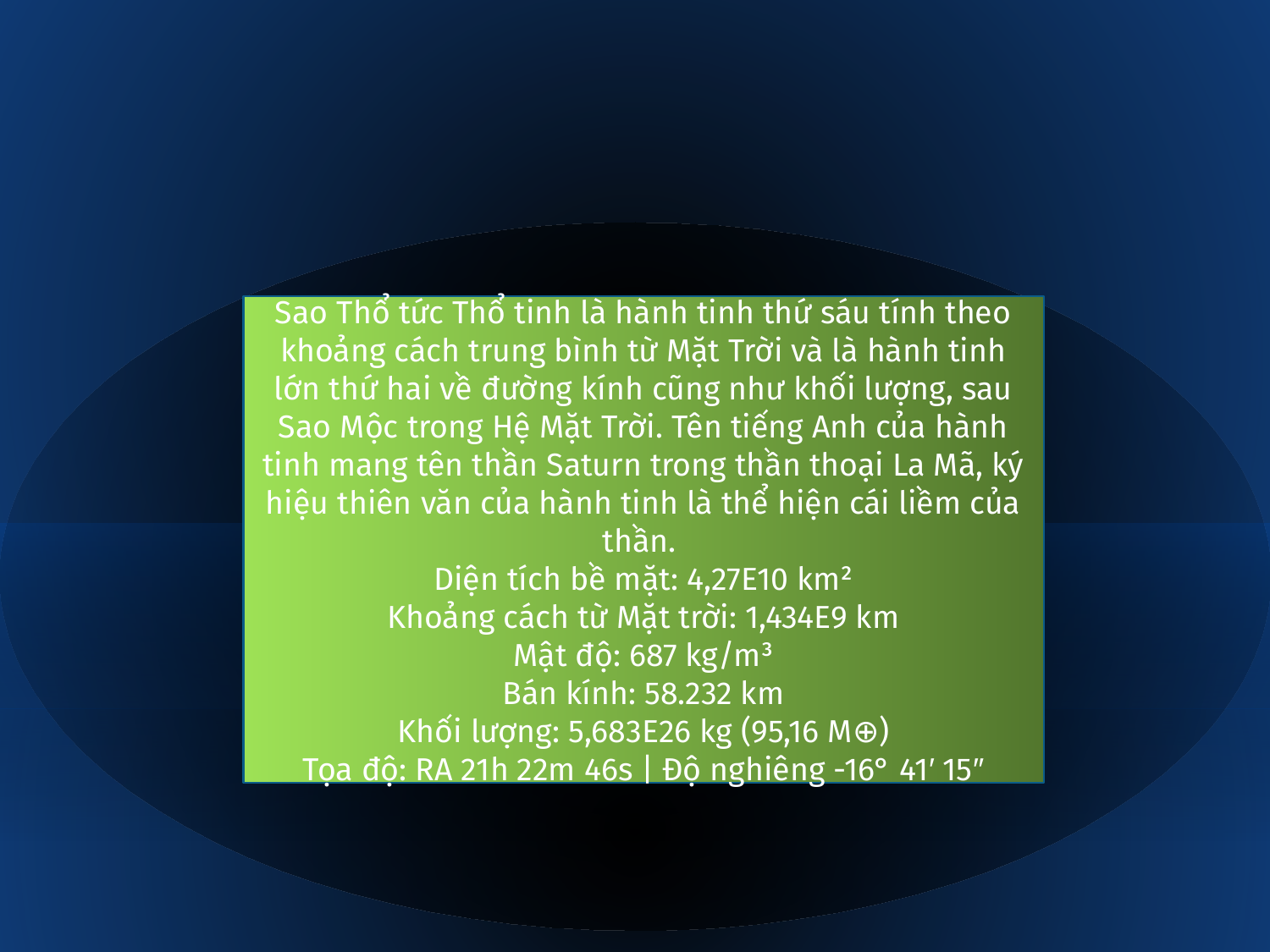

Sao Thổ tức Thổ tinh là hành tinh thứ sáu tính theo khoảng cách trung bình từ Mặt Trời và là hành tinh lớn thứ hai về đường kính cũng như khối lượng, sau Sao Mộc trong Hệ Mặt Trời. Tên tiếng Anh của hành tinh mang tên thần Saturn trong thần thoại La Mã, ký hiệu thiên văn của hành tinh là thể hiện cái liềm của thần.
Diện tích bề mặt: 4,27E10 km²
Khoảng cách từ Mặt trời: 1,434E9 km
Mật độ: 687 kg/m³
Bán kính: 58.232 km
Khối lượng: 5,683E26 kg (95,16 M⊕)
Tọa độ: RA 21h 22m 46s | Độ nghiêng -16° 41′ 15″